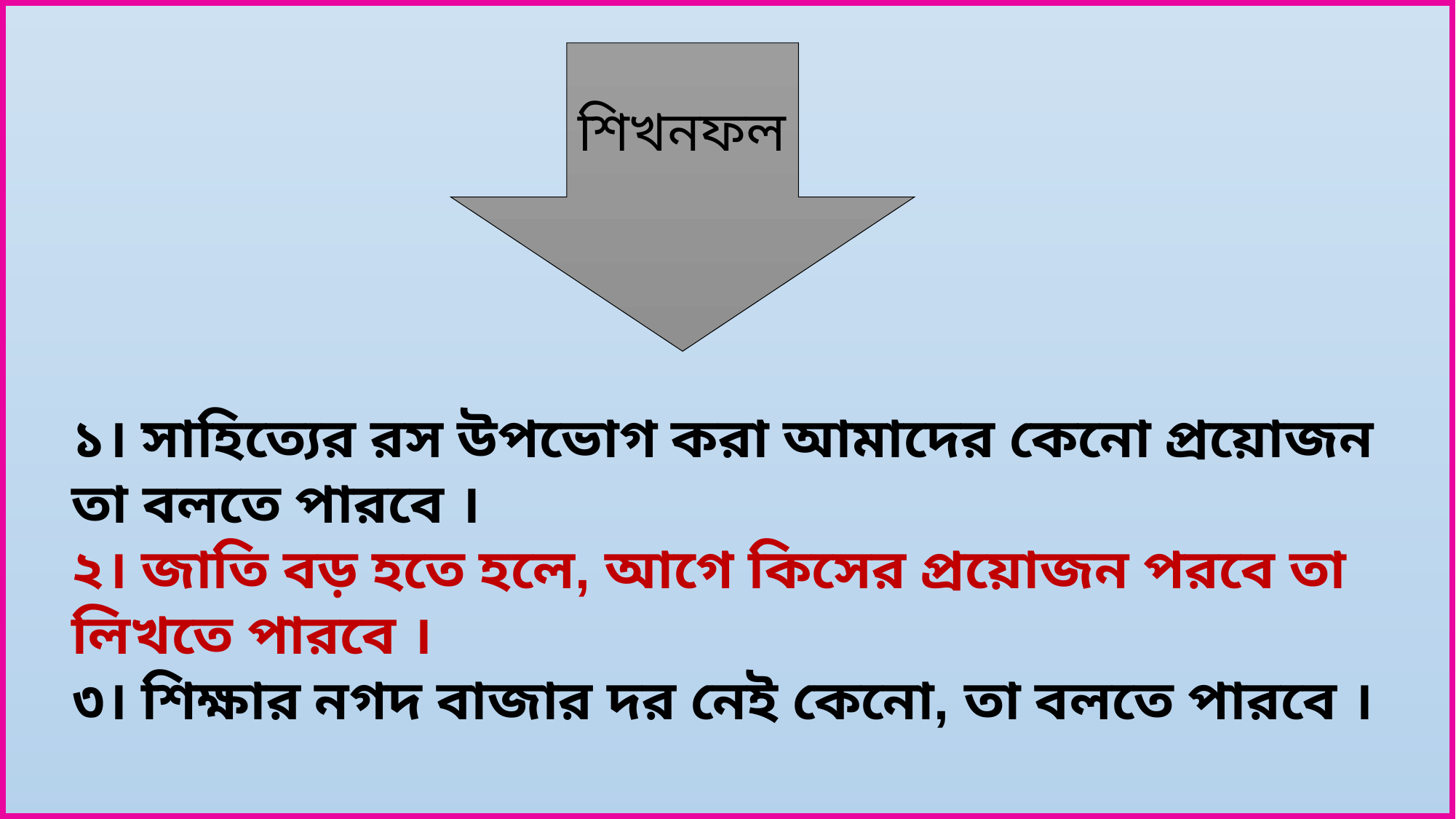

১। সাহিত্যের রস উপভোগ করা আমাদের কেনো প্রয়োজন তা বলতে পারবে ।
২। জাতি বড় হতে হলে, আগে কিসের প্রয়োজন পরবে তা লিখতে পারবে ।
৩। শিক্ষার নগদ বাজার দর নেই কেনো, তা বলতে পারবে ।
শিখনফল